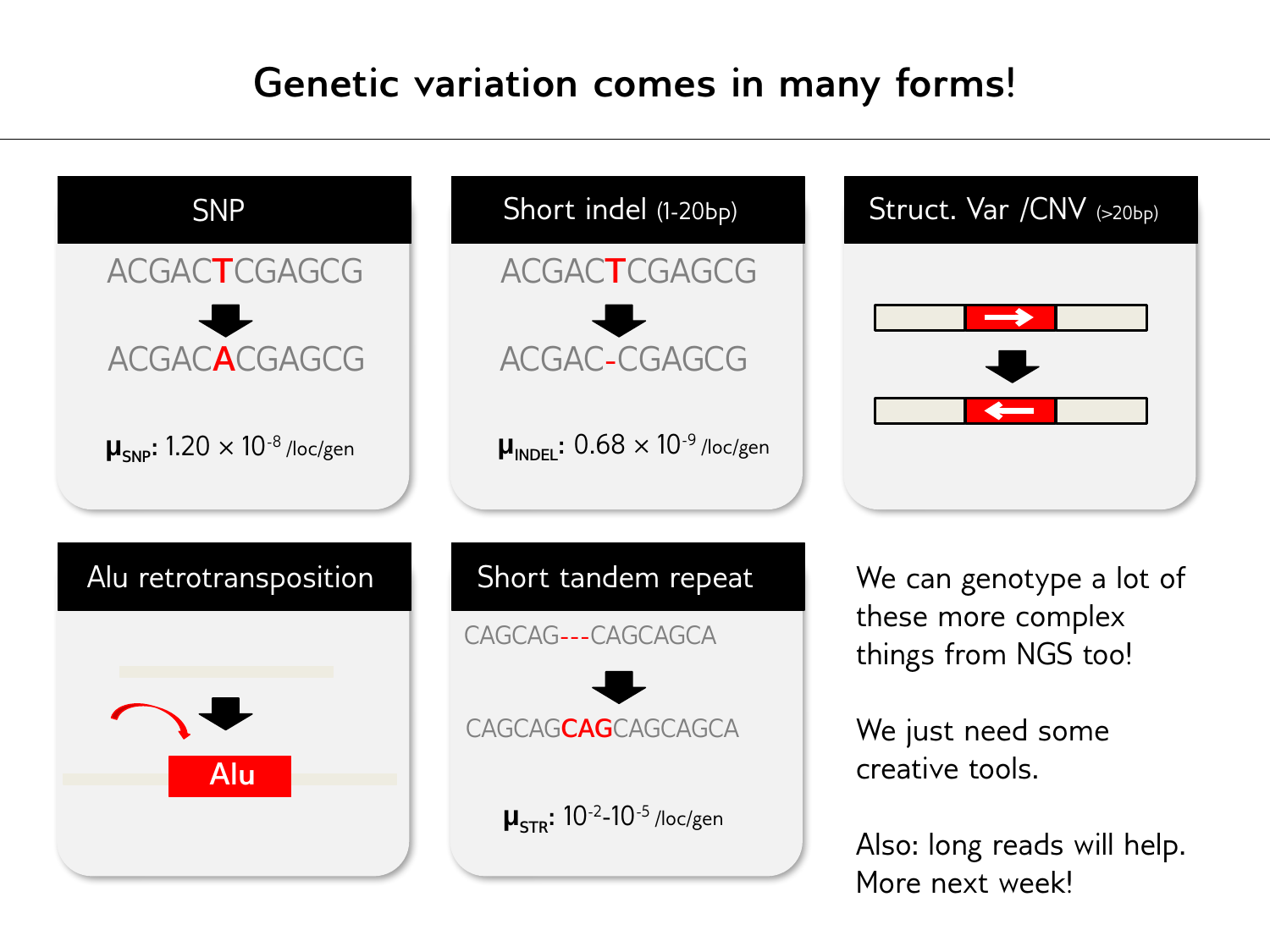

Genetic variation comes in many forms!

SNP
ACGACTCGAGCG

ACGACACGAGCG
μSNP: 1.20 × 10-8 /loc/gen

Short indel (1-20bp)
ACGACTCGAGCG

ACGAC-CGAGCG
μINDEL: 0.68 × 10-9 /loc/gen

Struct. Var /CNV (>20bp)

Alu retrotransposition

Alu

Short tandem repeat
CAGCAG---CAGCAGCA

CAGCAGCAGCAGCAGCA
μSTR: 10-2-10-5 /loc/gen
We can genotype a lot of these more complex things from NGS too!

We just need some creative tools.

Also: long reads will help. More next week!